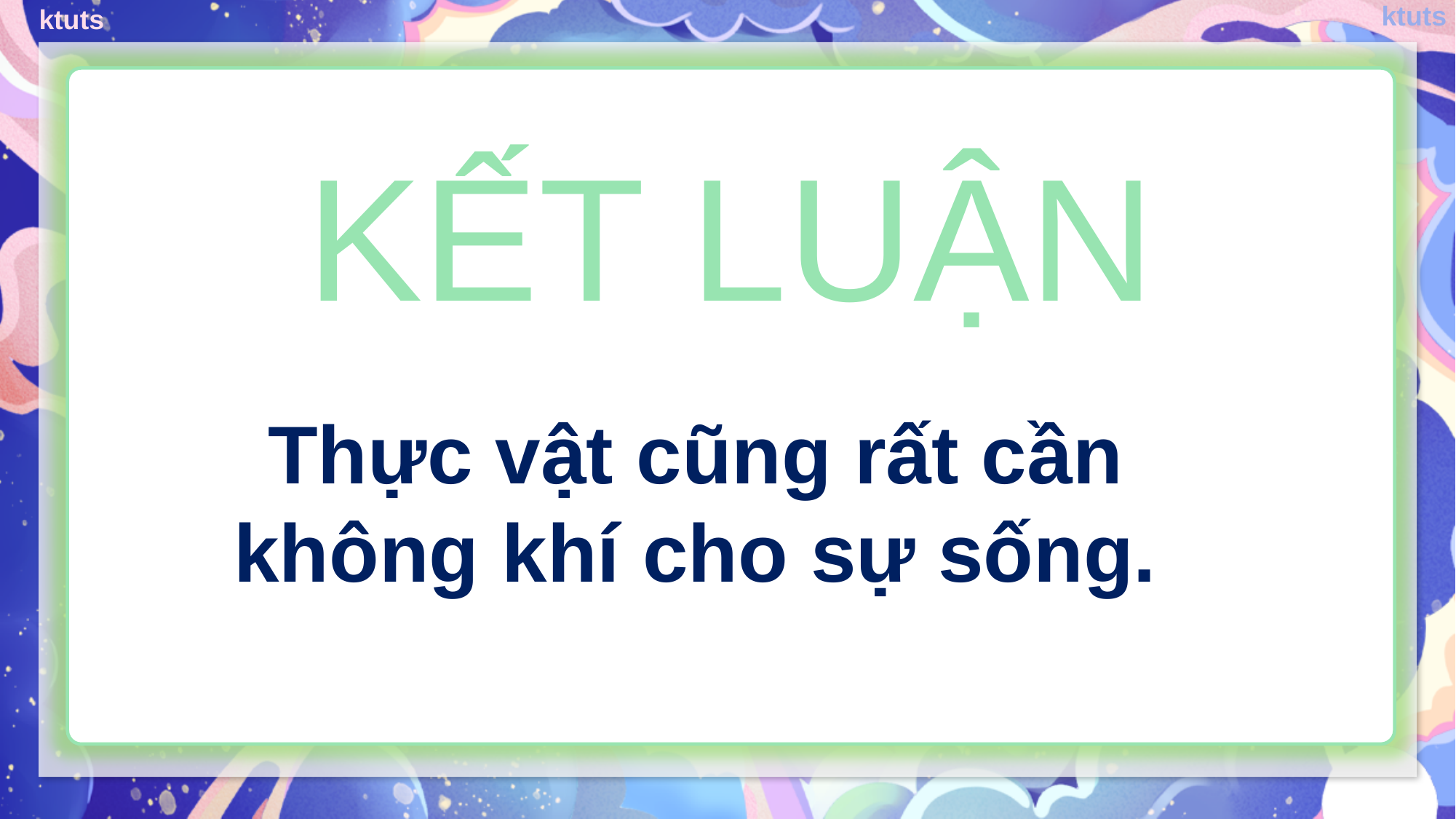

KẾT LUẬN
Thực vật cũng rất cần không khí cho sự sống.